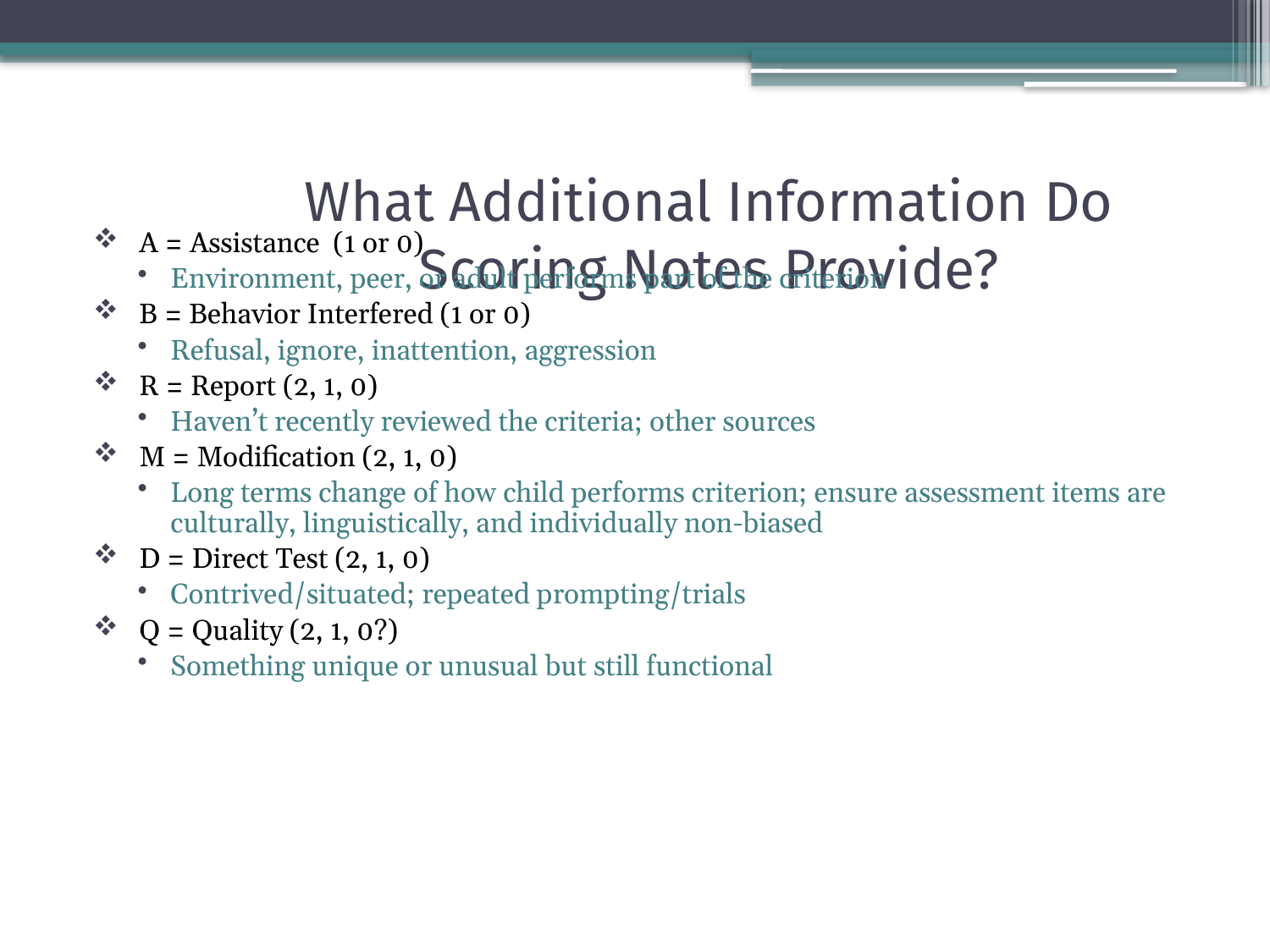

# What Additional Information Do Scoring Notes Provide?
 A = Assistance  (1 or 0)
Environment, peer, or adult performs part of the criterion
 B = Behavior Interfered (1 or 0)
Refusal, ignore, inattention, aggression
 R = Report (2, 1, 0)
Haven’t recently reviewed the criteria; other sources
 M = Modification (2, 1, 0)
Long terms change of how child performs criterion; ensure assessment items are culturally, linguistically, and individually non-biased
 D = Direct Test (2, 1, 0)
Contrived/situated; repeated prompting/trials
 Q = Quality (2, 1, 0?)
Something unique or unusual but still functional